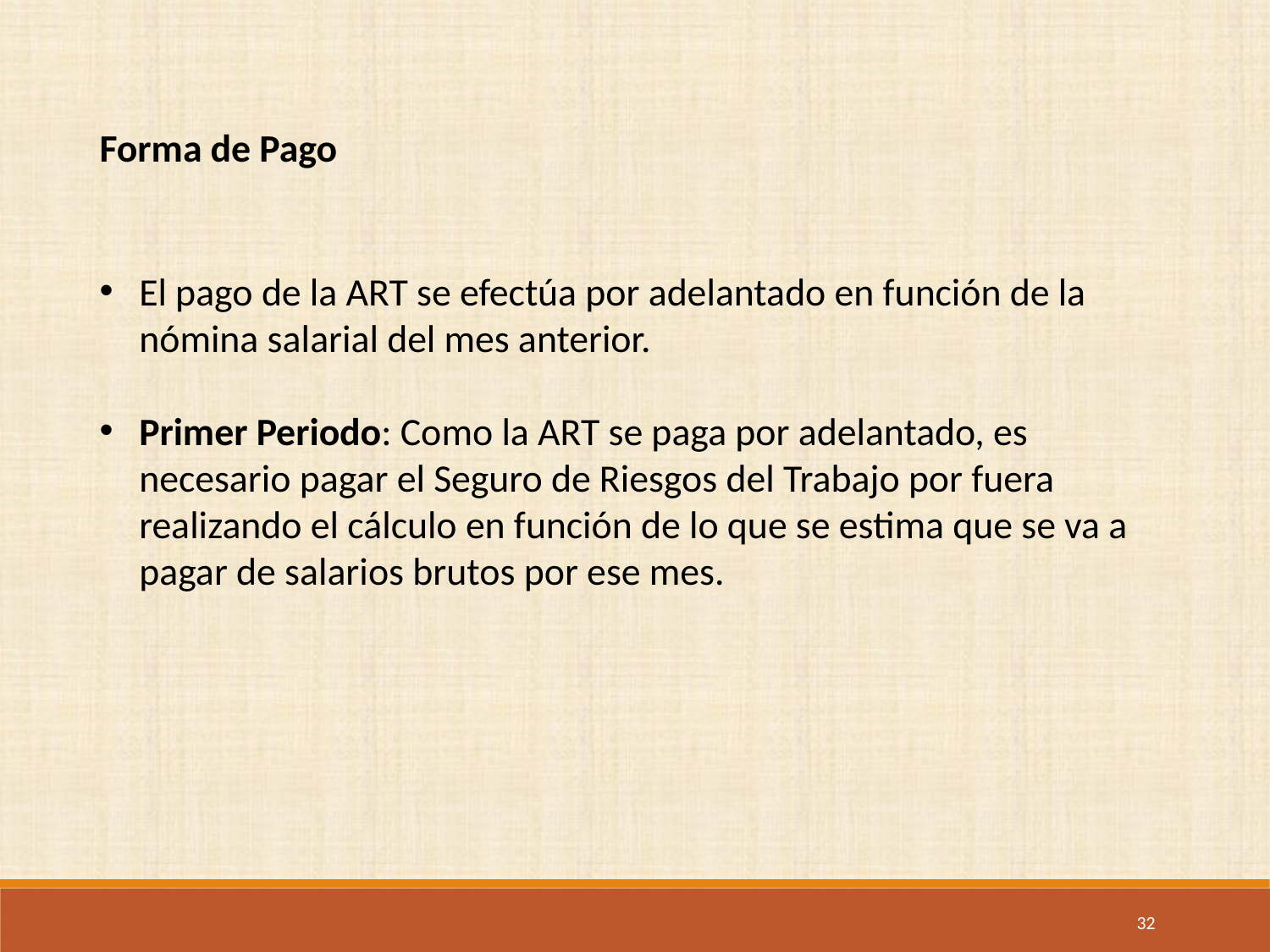

Forma de Pago
El pago de la ART se efectúa por adelantado en función de la nómina salarial del mes anterior.

Primer Periodo: Como la ART se paga por adelantado, es necesario pagar el Seguro de Riesgos del Trabajo por fuera realizando el cálculo en función de lo que se estima que se va a pagar de salarios brutos por ese mes.
32